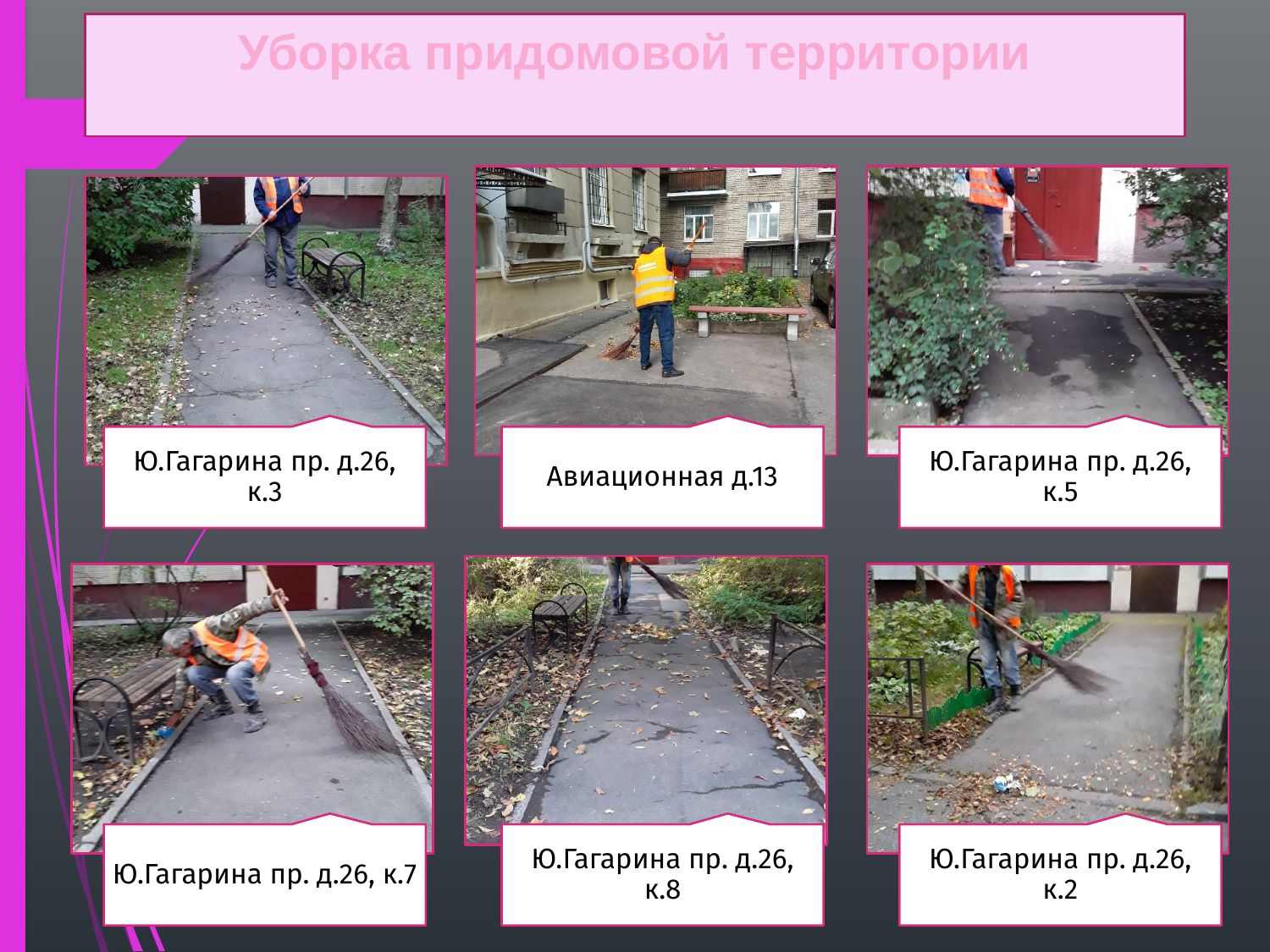

# Уборка придомовой территории
Ю.Гагарина пр. д.26, к.3
Авиационная д.13
Ю.Гагарина пр. д.26, к.5
Ю.Гагарина пр. д.26, к.7
Ю.Гагарина пр. д.26, к.8
Ю.Гагарина пр. д.26, к.2